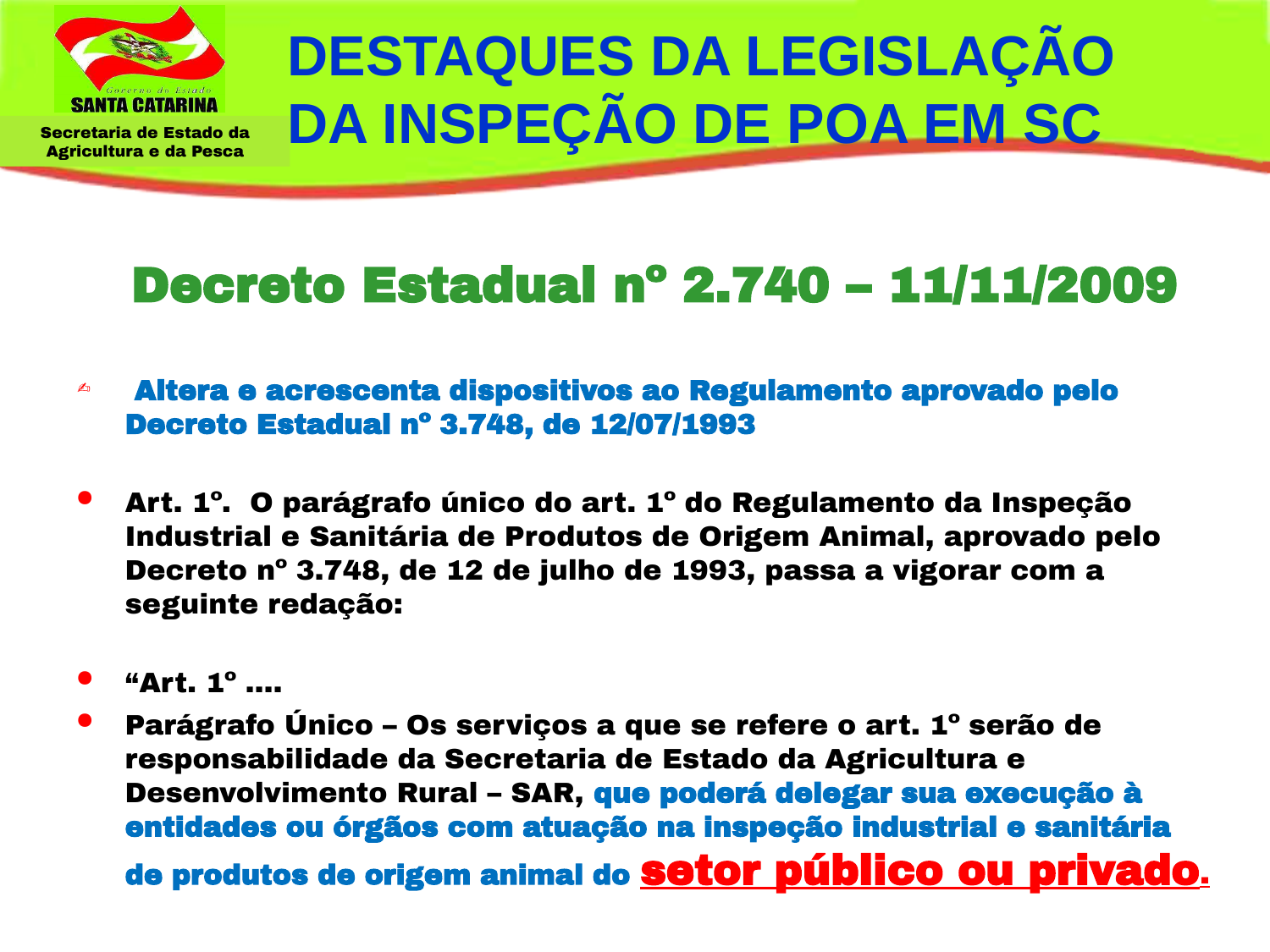

DESTAQUES DA LEGISLAÇÃO DA INSPEÇÃO DE POA EM SC
Decreto Estadual nº 2.740 – 11/11/2009

 Altera e acrescenta dispositivos ao Regulamento aprovado pelo Decreto Estadual nº 3.748, de 12/07/1993

Art. 1º.  O parágrafo único do art. 1º do Regulamento da Inspeção Industrial e Sanitária de Produtos de Origem Animal, aprovado pelo Decreto nº 3.748, de 12 de julho de 1993, passa a vigorar com a seguinte redação:

“Art. 1º ....
Parágrafo Único – Os serviços a que se refere o art. 1º serão de responsabilidade da Secretaria de Estado da Agricultura e Desenvolvimento Rural – SAR, que poderá delegar sua execução à entidades ou órgãos com atuação na inspeção industrial e sanitária de produtos de origem animal do setor público ou privado.